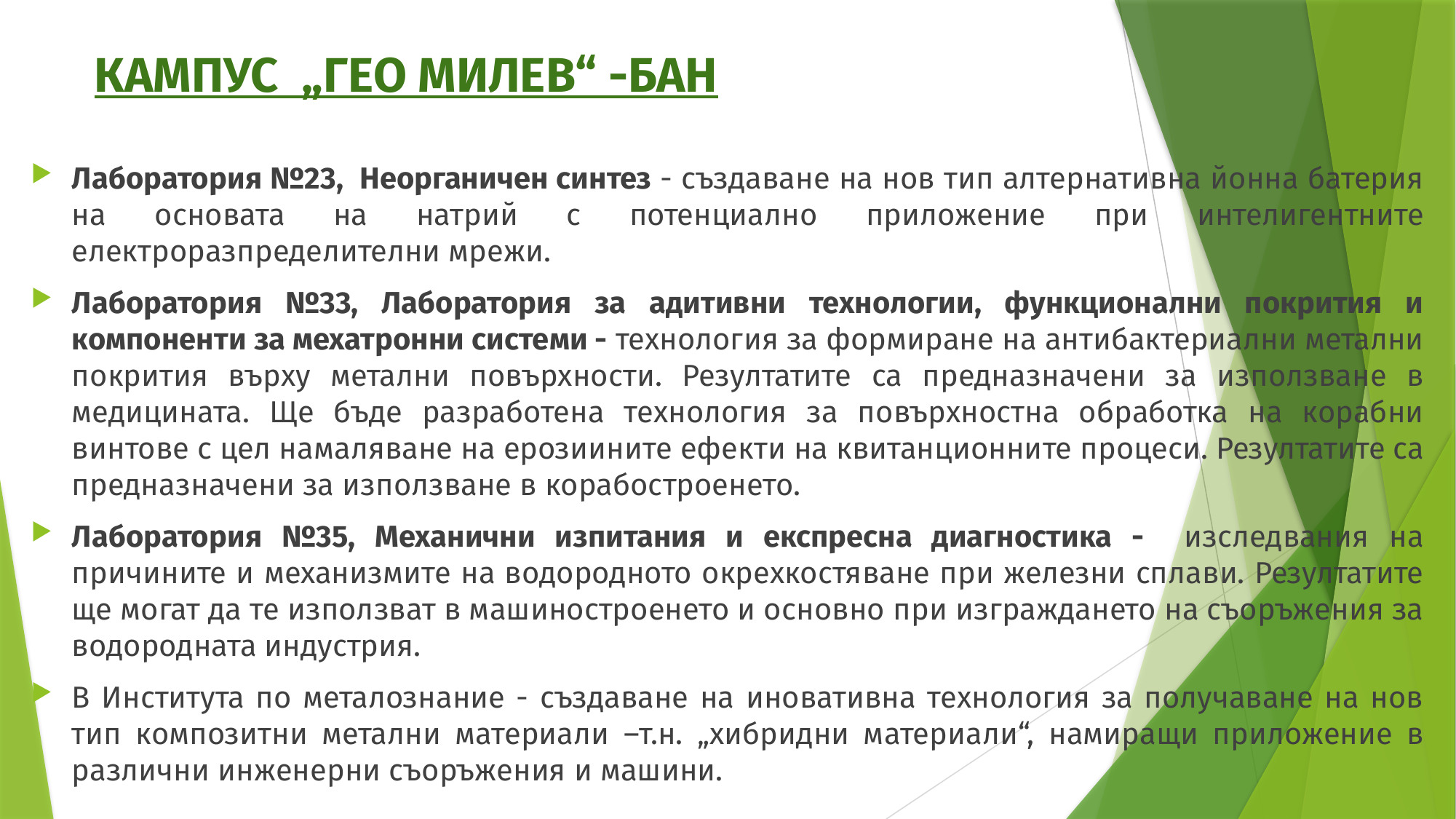

# КАМПУС  „ГЕО МИЛЕВ“ -БАН
Лаборатория №23,  Неорганичен синтез - създаване на нов тип алтернативна йонна батерия на основата на натрий с потенциално приложение при интелигентните електроразпределителни мрежи.
Лаборатория №33, Лаборатория за адитивни технологии, функционални покрития и компоненти за мехатронни системи - технология за формиране на антибактериални метални покрития върху метални повърхности. Резултатите са предназначени за използване в медицината. Ще бъде разработена технология за повърхностна обработка на корабни винтове с цел намаляване на ерозиините ефекти на квитанционните процеси. Резултатите са предназначени за използване в корабостроенето.
Лаборатория №35, Механични изпитания и експресна диагностика -  изследвания на причините и механизмите на водородното окрехкостяване при железни сплави. Резултатите ще могат да те използват в машиностроенето и основно при изграждането на съоръжения за водородната индустрия.
В Института по металознание - създаване на иновативна технология за получаване на нов тип композитни метални материали –т.н. „хибридни материали“, намиращи приложение в различни инженерни съоръжения и машини.